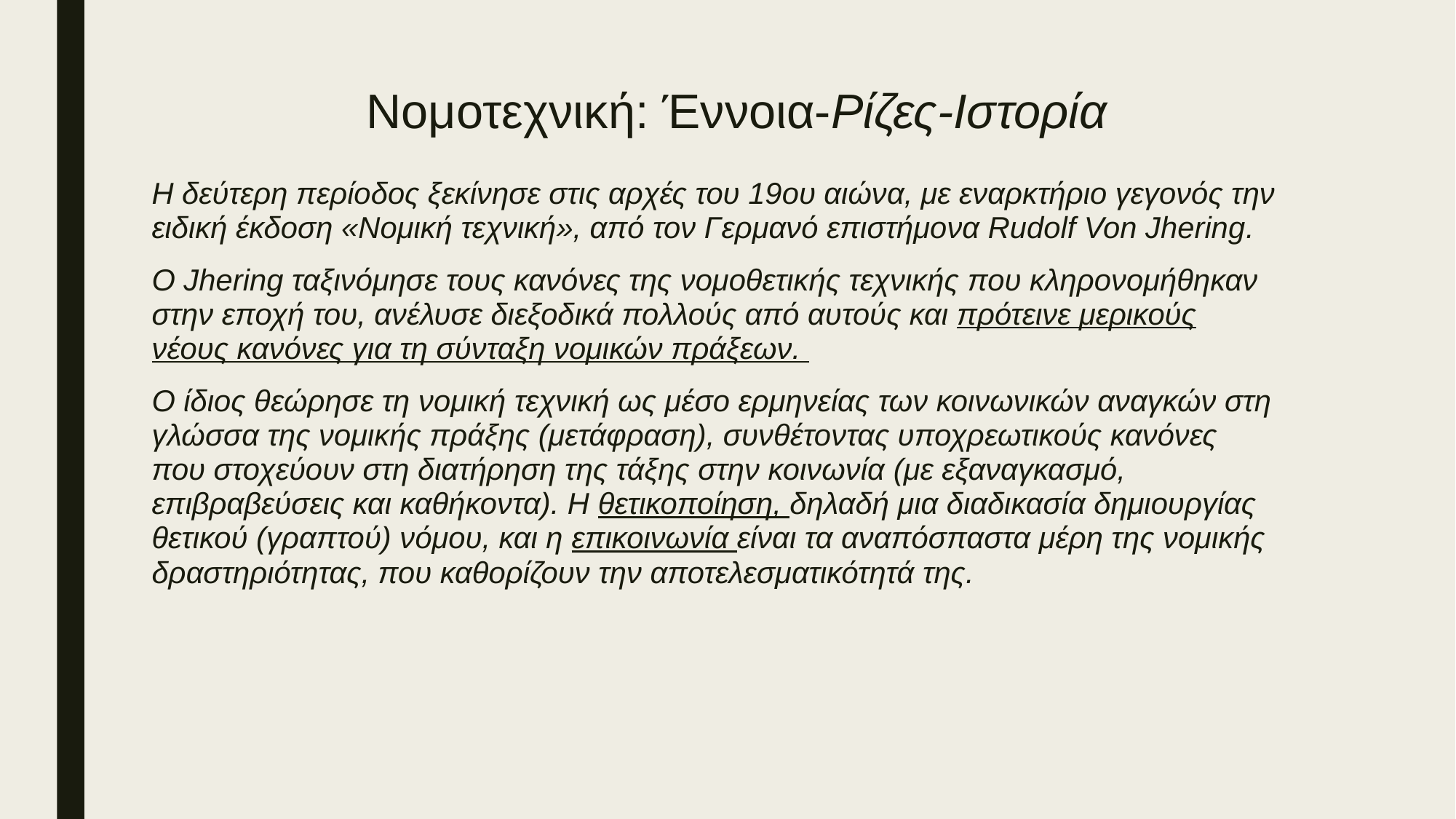

# Νομοτεχνική: Έννοια-Ρίζες-Ιστορία
Η δεύτερη περίοδος ξεκίνησε στις αρχές του 19ου αιώνα, με εναρκτήριο γεγονός την ειδική έκδοση «Νομική τεχνική», από τον Γερμανό επιστήμονα Rudolf Von Jhering.
Ο Jhering ταξινόμησε τους κανόνες της νομοθετικής τεχνικής που κληρονομήθηκαν στην εποχή του, ανέλυσε διεξοδικά πολλούς από αυτούς και πρότεινε μερικούς νέους κανόνες για τη σύνταξη νομικών πράξεων.
Ο ίδιος θεώρησε τη νομική τεχνική ως μέσο ερμηνείας των κοινωνικών αναγκών στη γλώσσα της νομικής πράξης (μετάφραση), συνθέτοντας υποχρεωτικούς κανόνες που στοχεύουν στη διατήρηση της τάξης στην κοινωνία (με εξαναγκασμό, επιβραβεύσεις και καθήκοντα). Η θετικοποίηση, δηλαδή μια διαδικασία δημιουργίας θετικού (γραπτού) νόμου, και η επικοινωνία είναι τα αναπόσπαστα μέρη της νομικής δραστηριότητας, που καθορίζουν την αποτελεσματικότητά της.